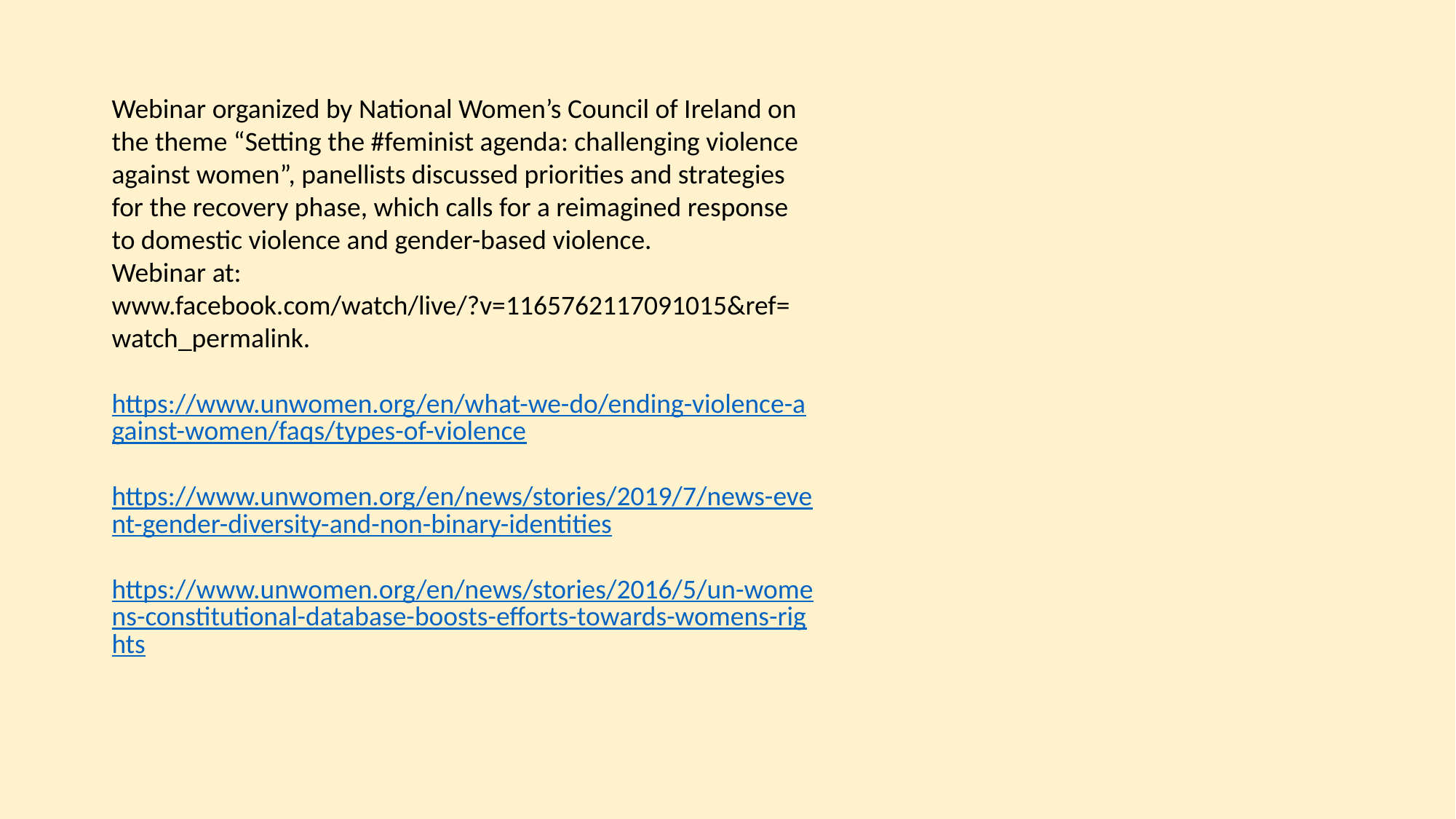

Webinar organized by National Women’s Council of Ireland on the theme “Setting the #feminist agenda: challenging violence against women”, panellists discussed priorities and strategies for the recovery phase, which calls for a reimagined response to domestic violence and gender-based violence.
Webinar at:
www.facebook.com/watch/live/?v=1165762117091015&ref= watch_permalink.

https://www.unwomen.org/en/what-we-do/ending-violence-against-women/faqs/types-of-violence

https://www.unwomen.org/en/news/stories/2019/7/news-event-gender-diversity-and-non-binary-identities

https://www.unwomen.org/en/news/stories/2016/5/un-womens-constitutional-database-boosts-efforts-towards-womens-rights